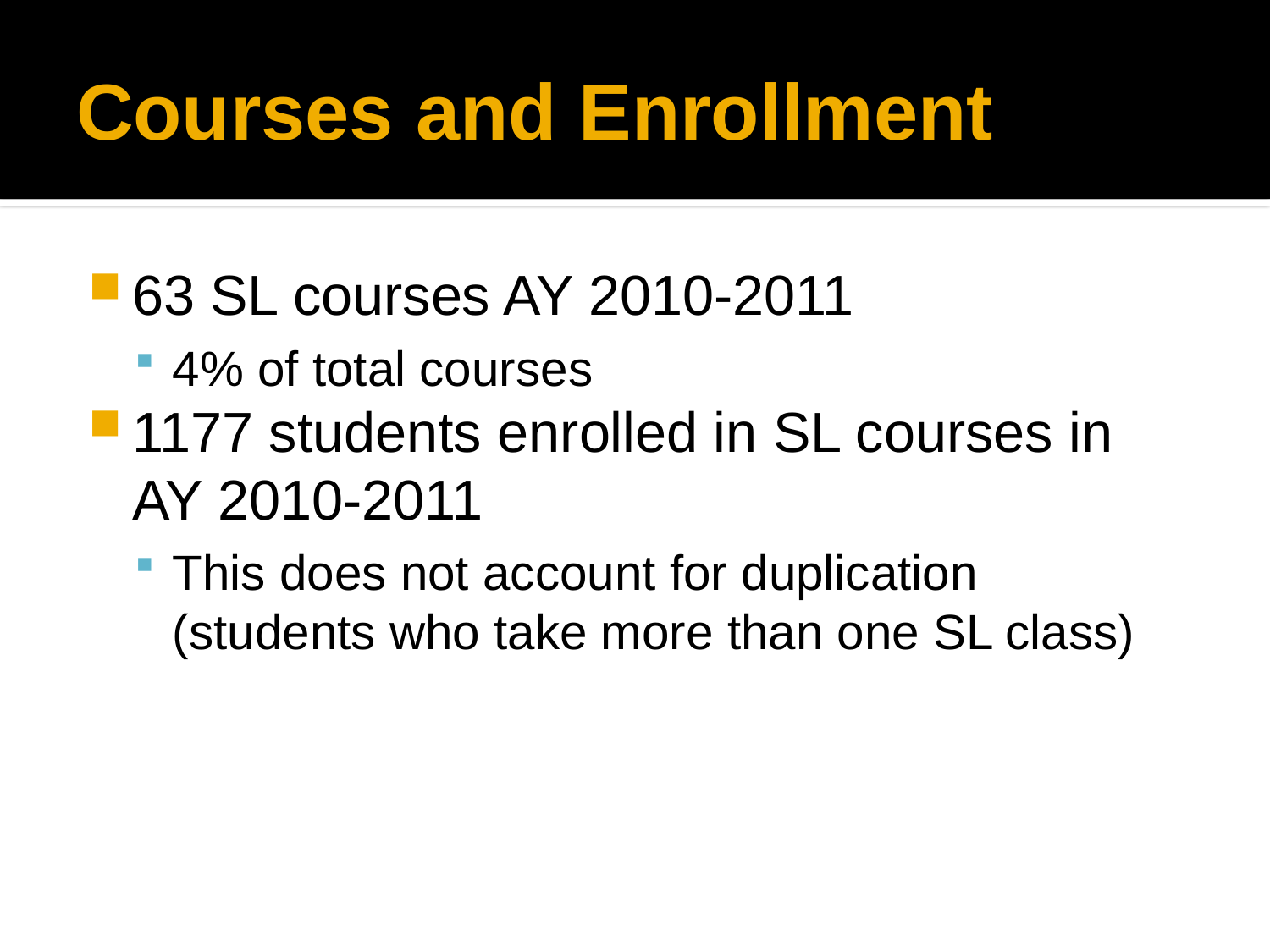

# Courses and Enrollment
63 SL courses AY 2010-2011
4% of total courses
1177 students enrolled in SL courses in AY 2010-2011
This does not account for duplication (students who take more than one SL class)